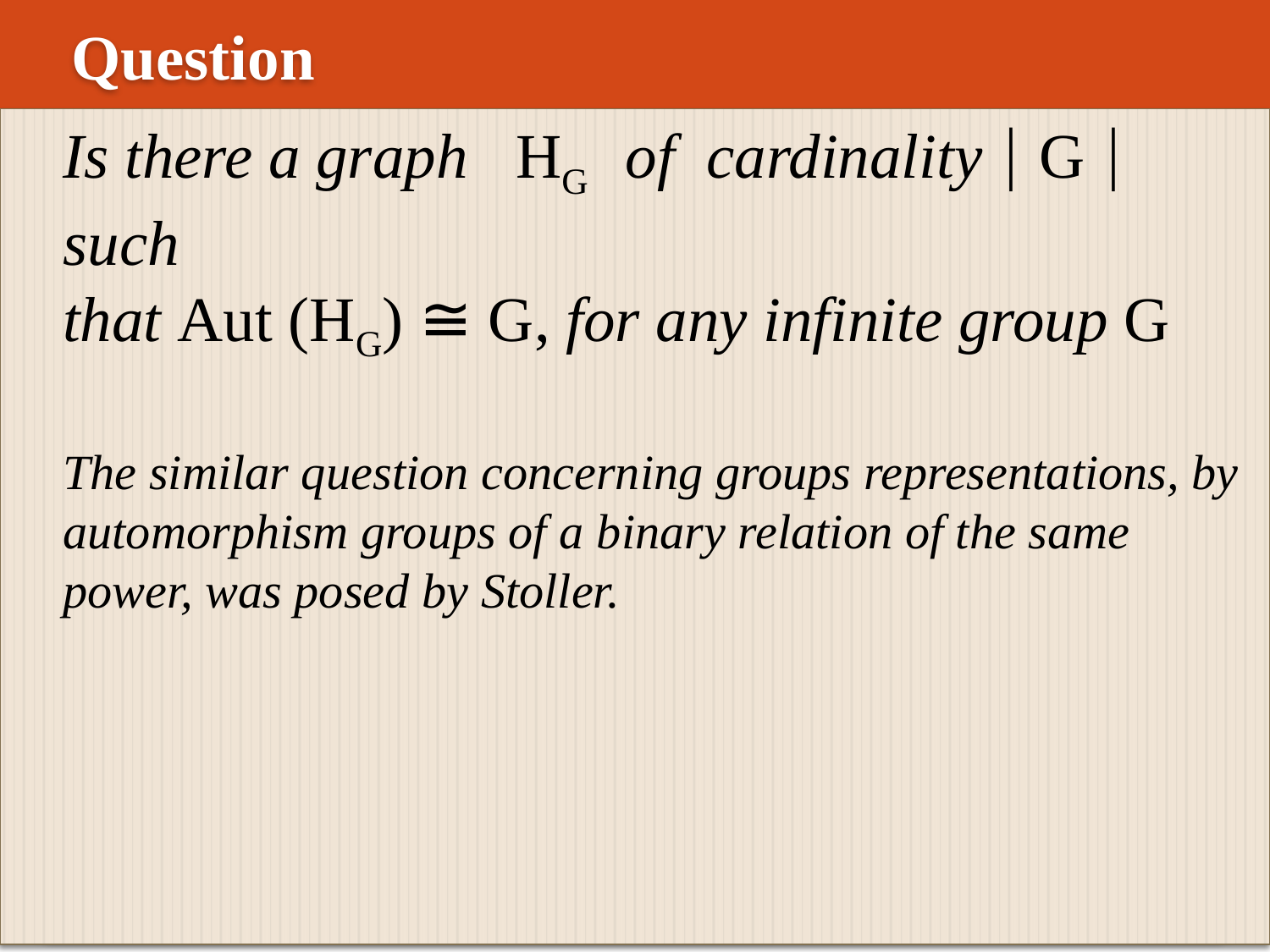

Question
#
Is there a graph   HG    of  cardinality | G | such
that Aut (HG) ≅ G, for any infinite group G

The similar question concerning groups representations, by automorphism groups of a binary relation of the same power, was posed by Stoller.

Is there a graph   HG    of  cardinality | G | such that Aut (HG) ≈ G, for any infinite group G?